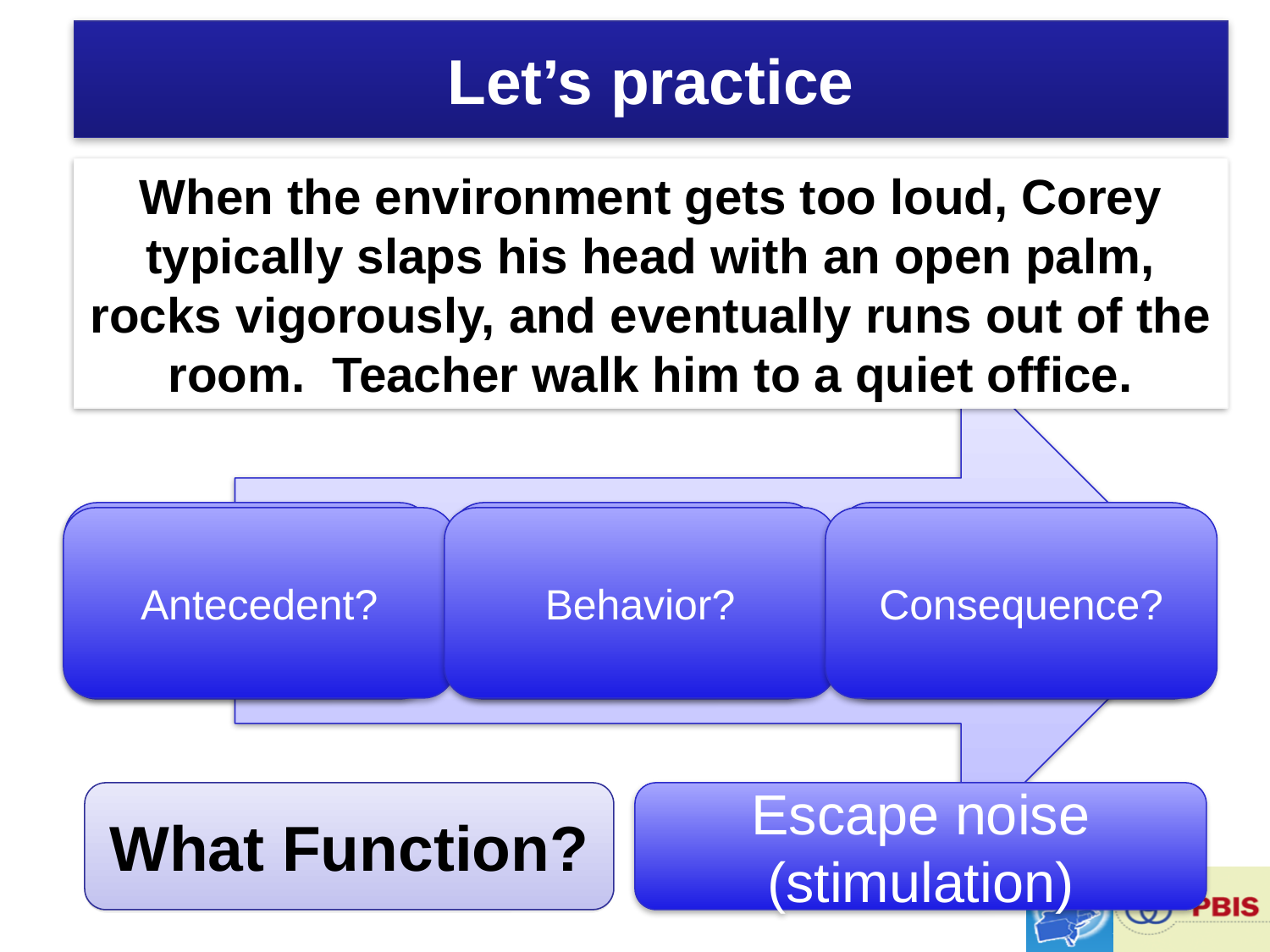

# Let’s practice
When the environment gets too loud, Corey typically slaps his head with an open palm, rocks vigorously, and eventually runs out of the room.  Teacher walk him to a quiet office.
Loud environment
Slaps head, rocks, runs out
Moved to quiet office
Antecedent?
Behavior?
Consequence?
What Function?
Escape noise (stimulation)